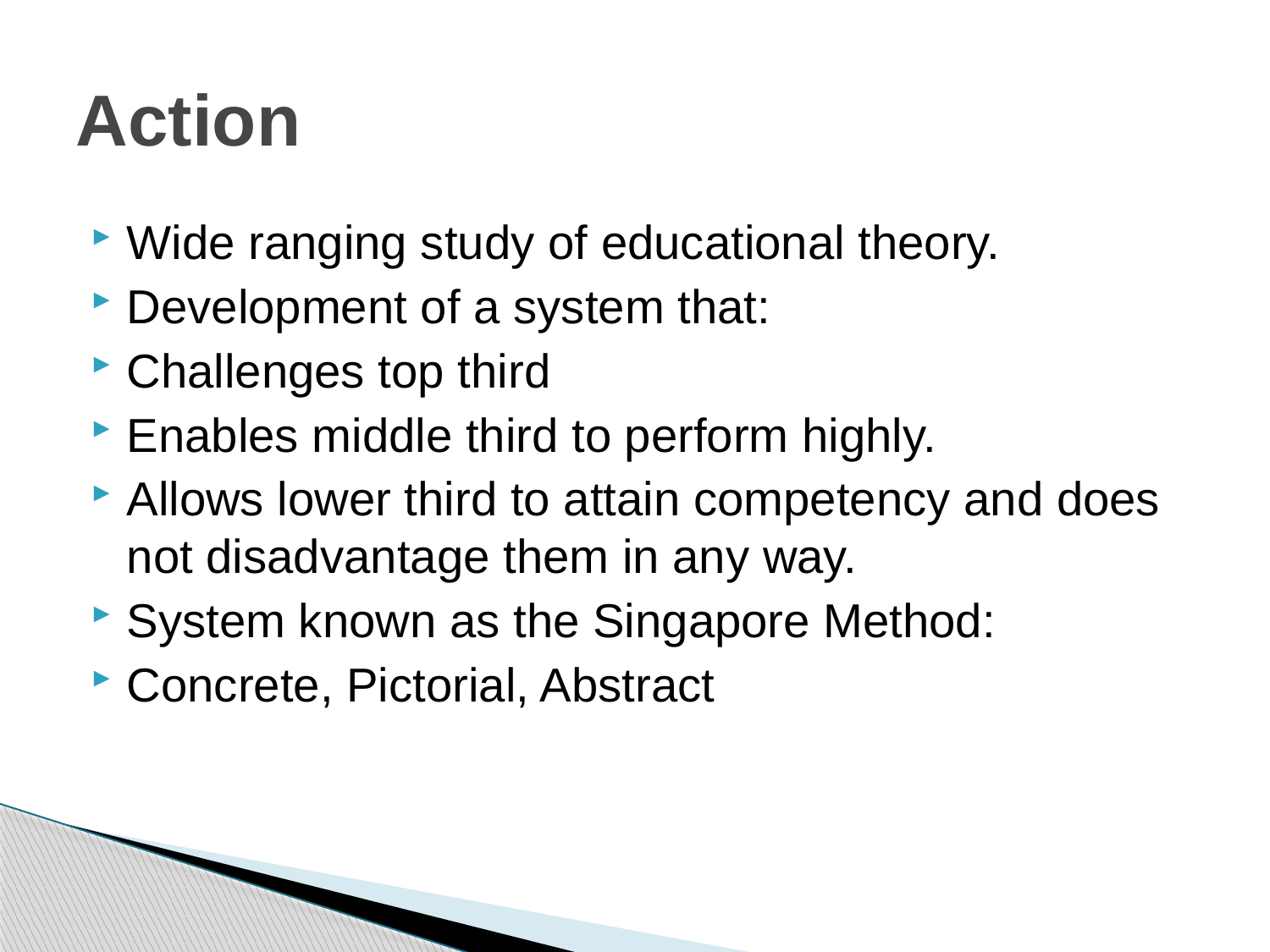

# Action
Wide ranging study of educational theory.
Development of a system that:
Challenges top third
Enables middle third to perform highly.
Allows lower third to attain competency and does not disadvantage them in any way.
System known as the Singapore Method:
Concrete, Pictorial, Abstract